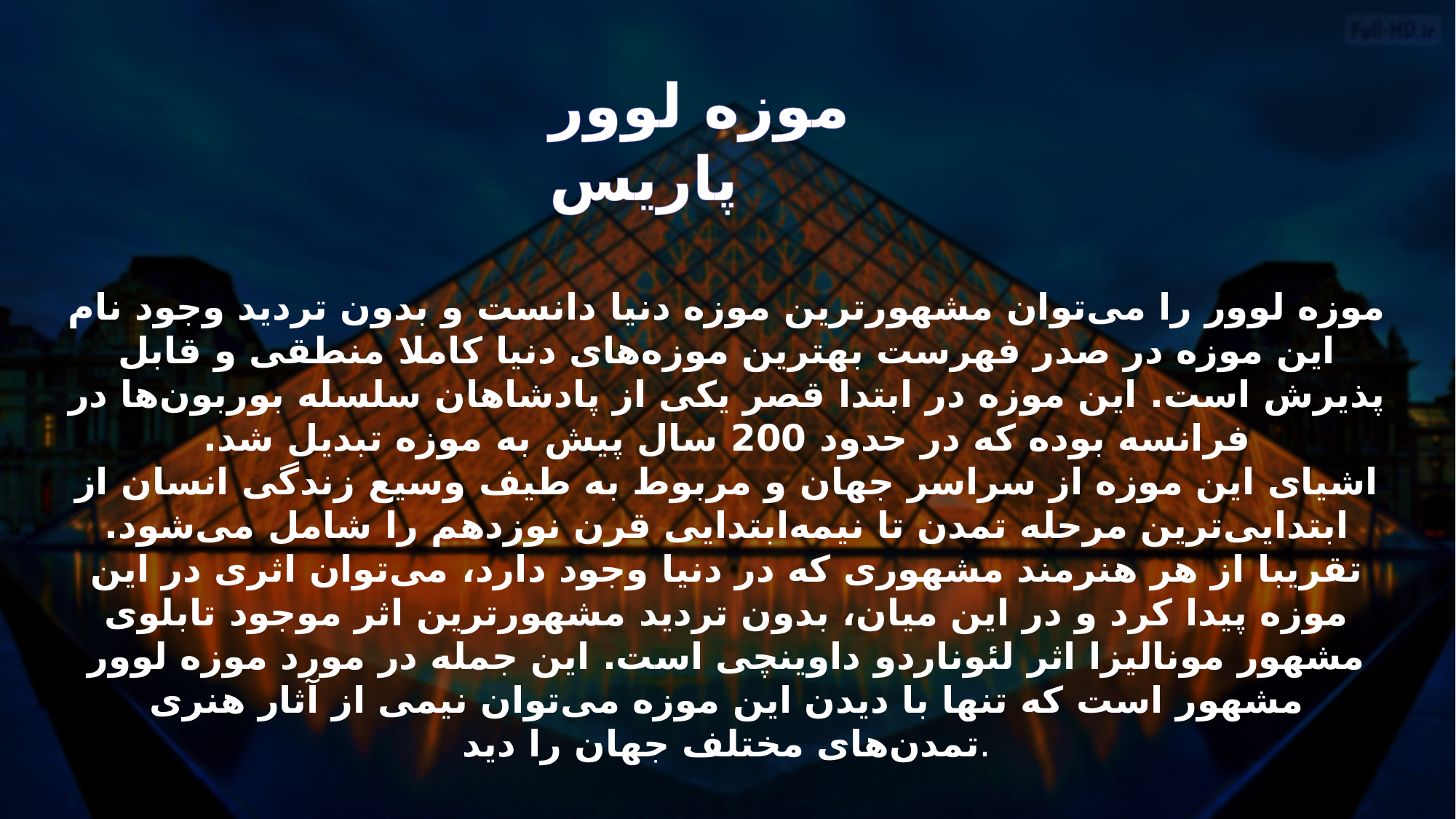

موزه لوور پاریس
موزه لوور را می‌توان مشهورترین موزه دنیا دانست و بدون تردید وجود نام این موزه در صدر فهرست بهترین موزه‌های دنیا كاملا منطقی و قابل پذیرش است. این موزه در ابتدا قصر یكی از پادشاهان سلسله بوربون‌ها در فرانسه بوده كه در حدود 200 سال پیش به موزه تبدیل شد.
اشیای این موزه از سراسر جهان و مربوط به طیف وسیع زندگی انسان از ابتدایی‌ترین مرحله تمدن تا نیمه‌ابتدایی قرن نوزدهم را شامل می‌شود. تقریبا از هر هنرمند مشهوری كه در دنیا وجود دارد، می‌توان اثری در این موزه پیدا كرد و در این میان، بدون تردید مشهورترین اثر موجود تابلوی مشهور مونالیزا اثر لئوناردو داوینچی است. این جمله در مورد موزه لوور مشهور است كه تنها با دیدن این موزه می‌توان نیمی از آثار هنری تمدن‌های مختلف جهان را دید.